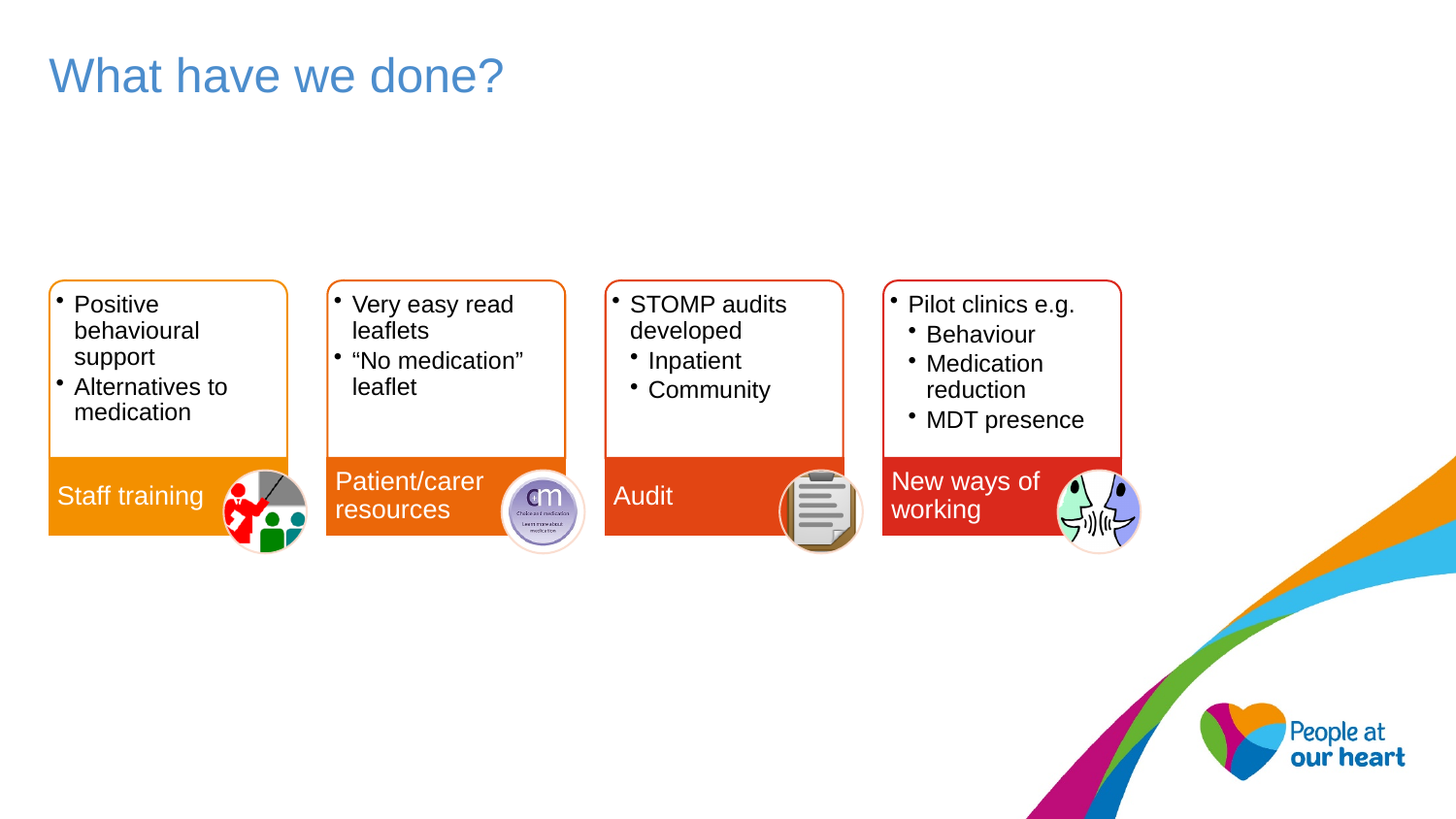

# What have we done?
Positive behavioural support
Alternatives to medication
Staff training
Very easy read leaflets
“No medication” leaflet
Patient/carer resources
STOMP audits developed
Inpatient
Community
Audit
Pilot clinics e.g.
Behaviour
Medication reduction
MDT presence

New ways of working